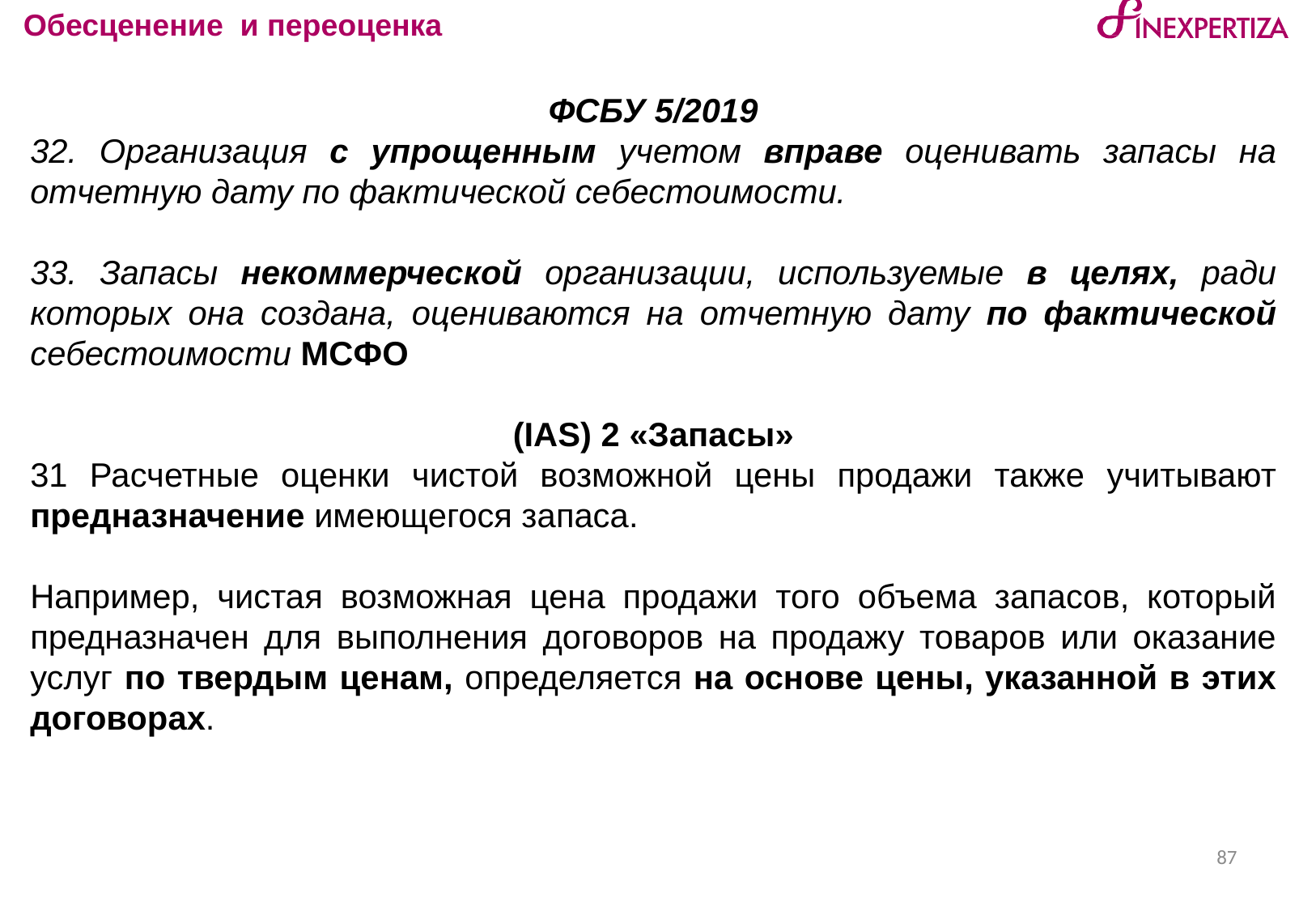

Обесценение  и переоценка

ФСБУ 5/2019
32. Организация с упрощенным учетом вправе оценивать запасы на отчетную дату по фактической себестоимости.

33. Запасы некоммерческой организации, используемые в целях, ради которых она создана, оцениваются на отчетную дату по фактической себестоимости МСФО

(IAS) 2 «Запасы»
31 Расчетные оценки чистой возможной цены продажи также учитывают предназначение имеющегося запаса.

Например, чистая возможная цена продажи того объема запасов, который предназначен для выполнения договоров на продажу товаров или оказание услуг по твердым ценам, определяется на основе цены, указанной в этих договорах.

87